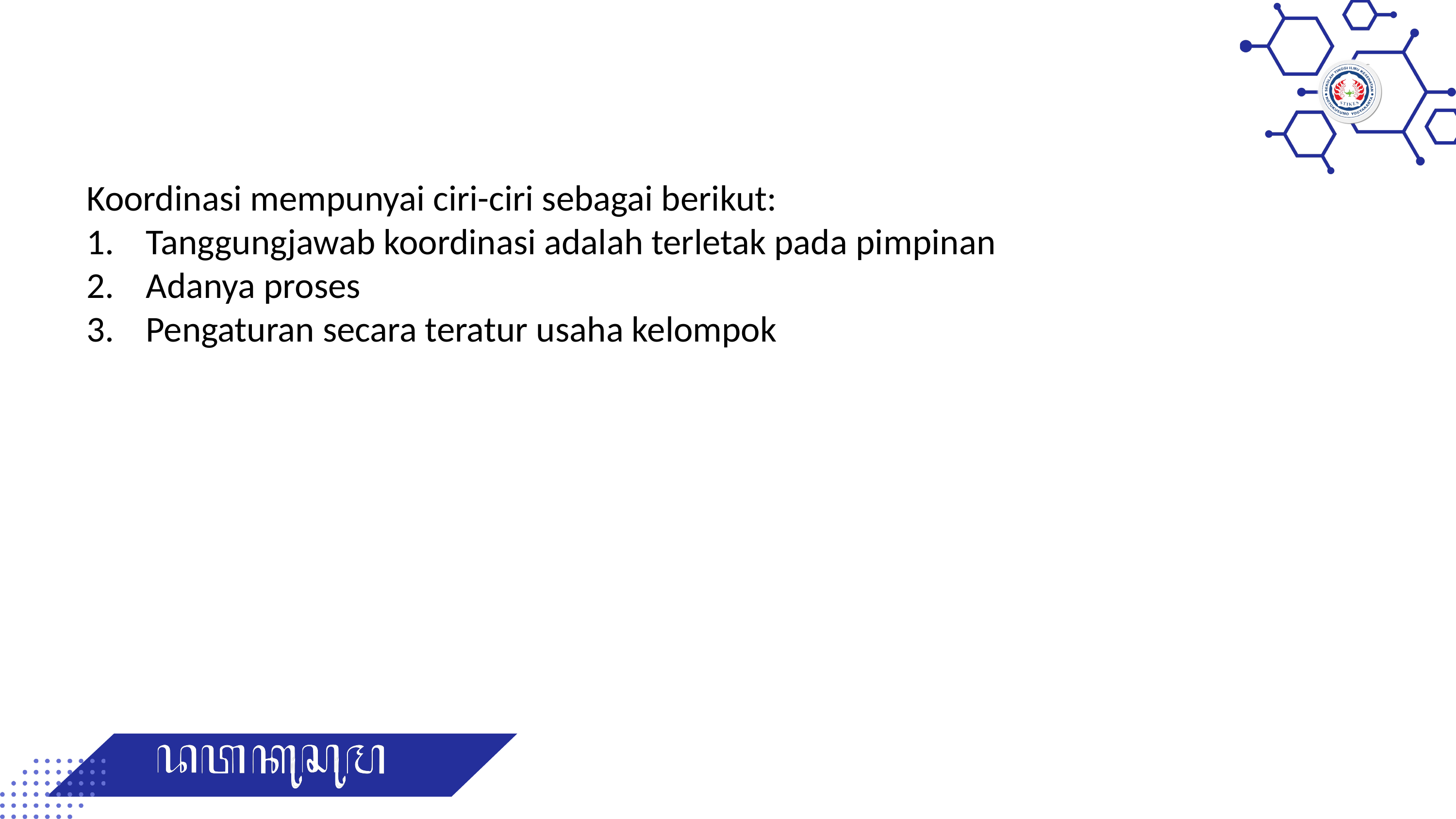

Koordinasi mempunyai ciri-ciri sebagai berikut:
Tanggungjawab koordinasi adalah terletak pada pimpinan
Adanya proses
Pengaturan secara teratur usaha kelompok